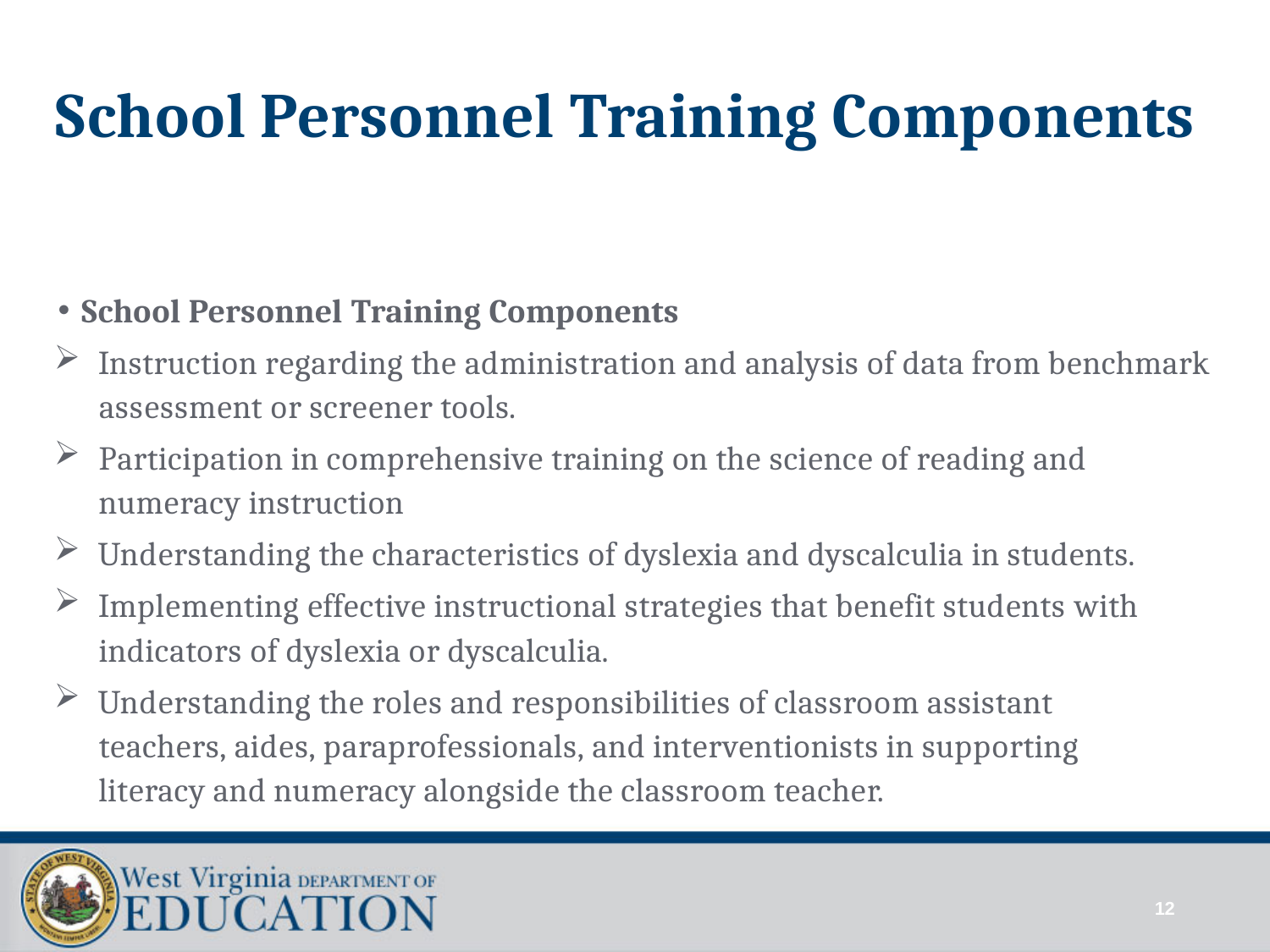

# School Personnel Training Components

School Personnel Training Components
Instruction regarding the administration and analysis of data from benchmark assessment or screener tools.
Participation in comprehensive training on the science of reading and numeracy instruction
Understanding the characteristics of dyslexia and dyscalculia in students.
Implementing effective instructional strategies that benefit students with indicators of dyslexia or dyscalculia.
Understanding the roles and responsibilities of classroom assistant teachers, aides, paraprofessionals, and interventionists in supporting literacy and numeracy alongside the classroom teacher.

12